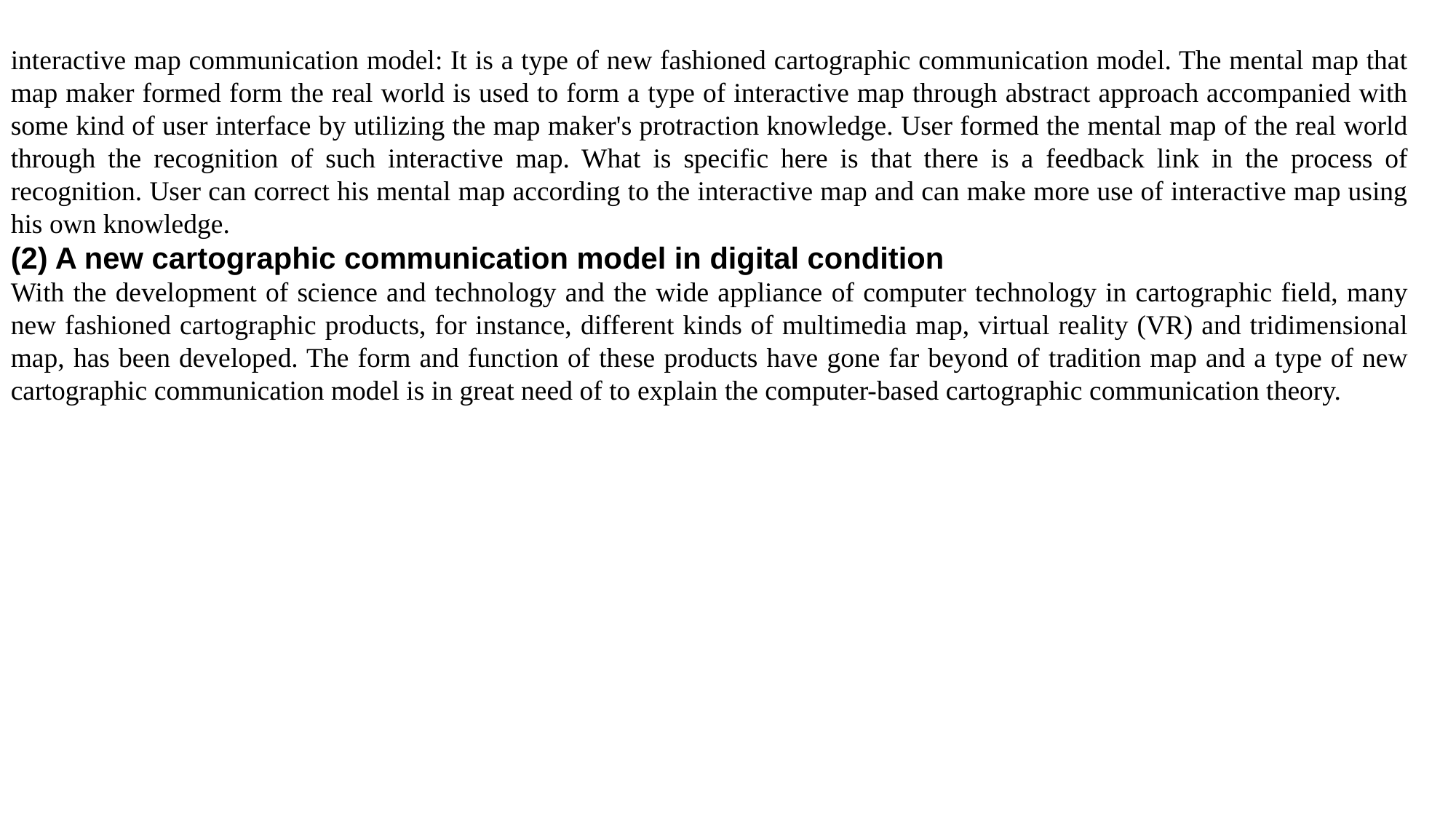

interactive map communication model: It is a type of new fashioned cartographic communication model. The mental map that map maker formed form the real world is used to form a type of interactive map through abstract approach accompanied with some kind of user interface by utilizing the map maker's protraction knowledge. User formed the mental map of the real world through the recognition of such interactive map. What is specific here is that there is a feedback link in the process of recognition. User can correct his mental map according to the interactive map and can make more use of interactive map using his own knowledge.
(2) A new cartographic communication model in digital condition
With the development of science and technology and the wide appliance of computer technology in cartographic field, many new fashioned cartographic products, for instance, different kinds of multimedia map, virtual reality (VR) and tridimensional map, has been developed. The form and function of these products have gone far beyond of tradition map and a type of new cartographic communication model is in great need of to explain the computer-based cartographic communication theory.